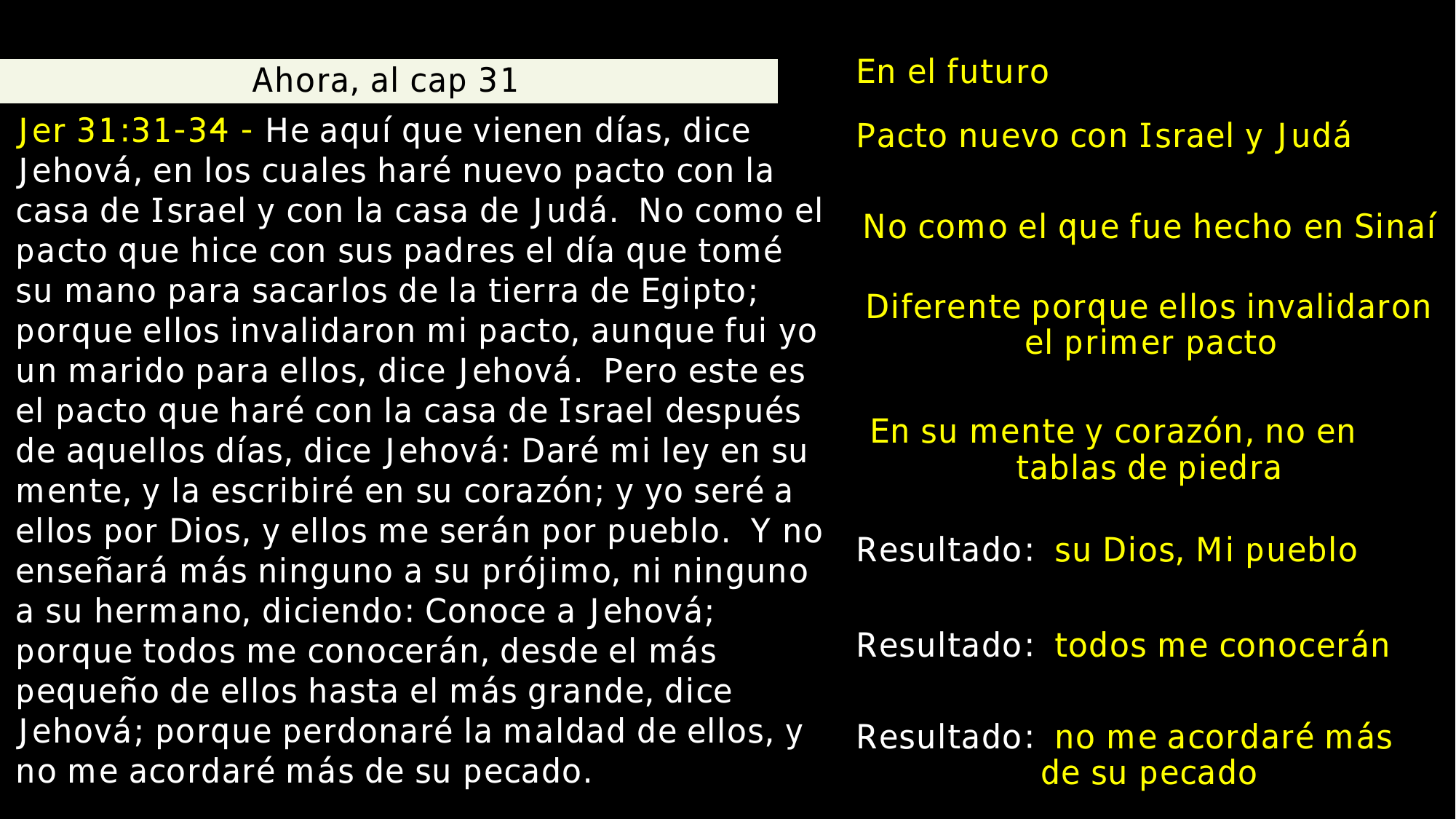

En el futuro
Ahora, al cap 31
Pacto nuevo con Israel y Judá
Jer 31:31-34 - He aquí que vienen días, dice Jehová, en los cuales haré nuevo pacto con la casa de Israel y con la casa de Judá.  No como el pacto que hice con sus padres el día que tomé su mano para sacarlos de la tierra de Egipto; porque ellos invalidaron mi pacto, aunque fui yo un marido para ellos, dice Jehová.  Pero este es el pacto que haré con la casa de Israel después de aquellos días, dice Jehová: Daré mi ley en su mente, y la escribiré en su corazón; y yo seré a ellos por Dios, y ellos me serán por pueblo.  Y no enseñará más ninguno a su prójimo, ni ninguno a su hermano, diciendo: Conoce a Jehová; porque todos me conocerán, desde el más pequeño de ellos hasta el más grande, dice Jehová; porque perdonaré la maldad de ellos, y no me acordaré más de su pecado.
No como el que fue hecho en Sinaí
Diferente porque ellos invalidaron
el primer pacto
En su mente y corazón, no en
tablas de piedra
Resultado:  su Dios, Mi pueblo
Resultado:  todos me conocerán
Resultado:  no me acordaré más
de su pecado